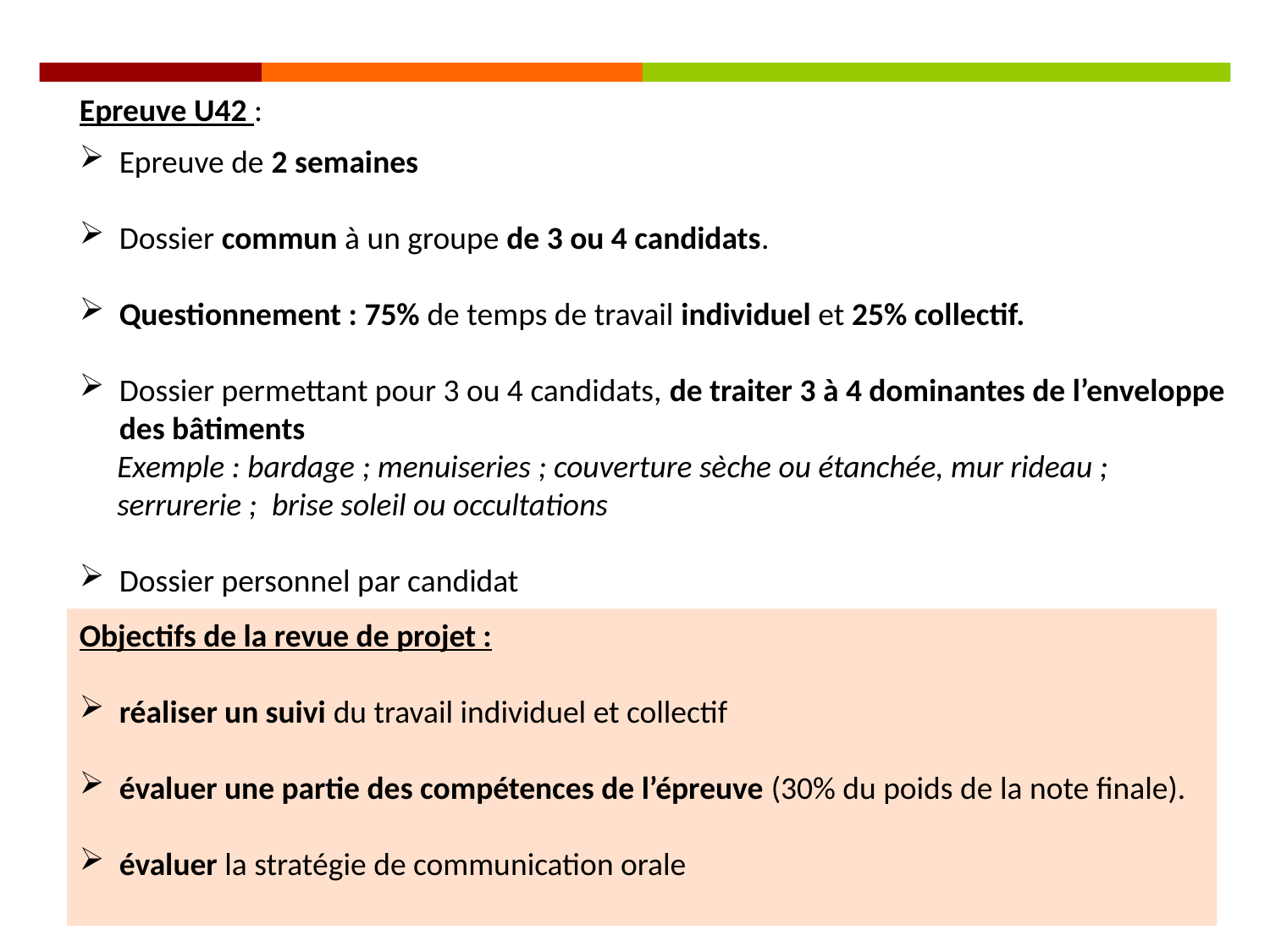

Epreuve U42 :
Epreuve de 2 semaines

Dossier commun à un groupe de 3 ou 4 candidats.

Questionnement : 75% de temps de travail individuel et 25% collectif.

Dossier permettant pour 3 ou 4 candidats, de traiter 3 à 4 dominantes de l’enveloppe des bâtiments
Exemple : bardage ; menuiseries ; couverture sèche ou étanchée, mur rideau ; serrurerie ;  brise soleil ou occultations

Dossier personnel par candidat
Objectifs de la revue de projet :

réaliser un suivi du travail individuel et collectif

évaluer une partie des compétences de l’épreuve (30% du poids de la note finale).

évaluer la stratégie de communication orale